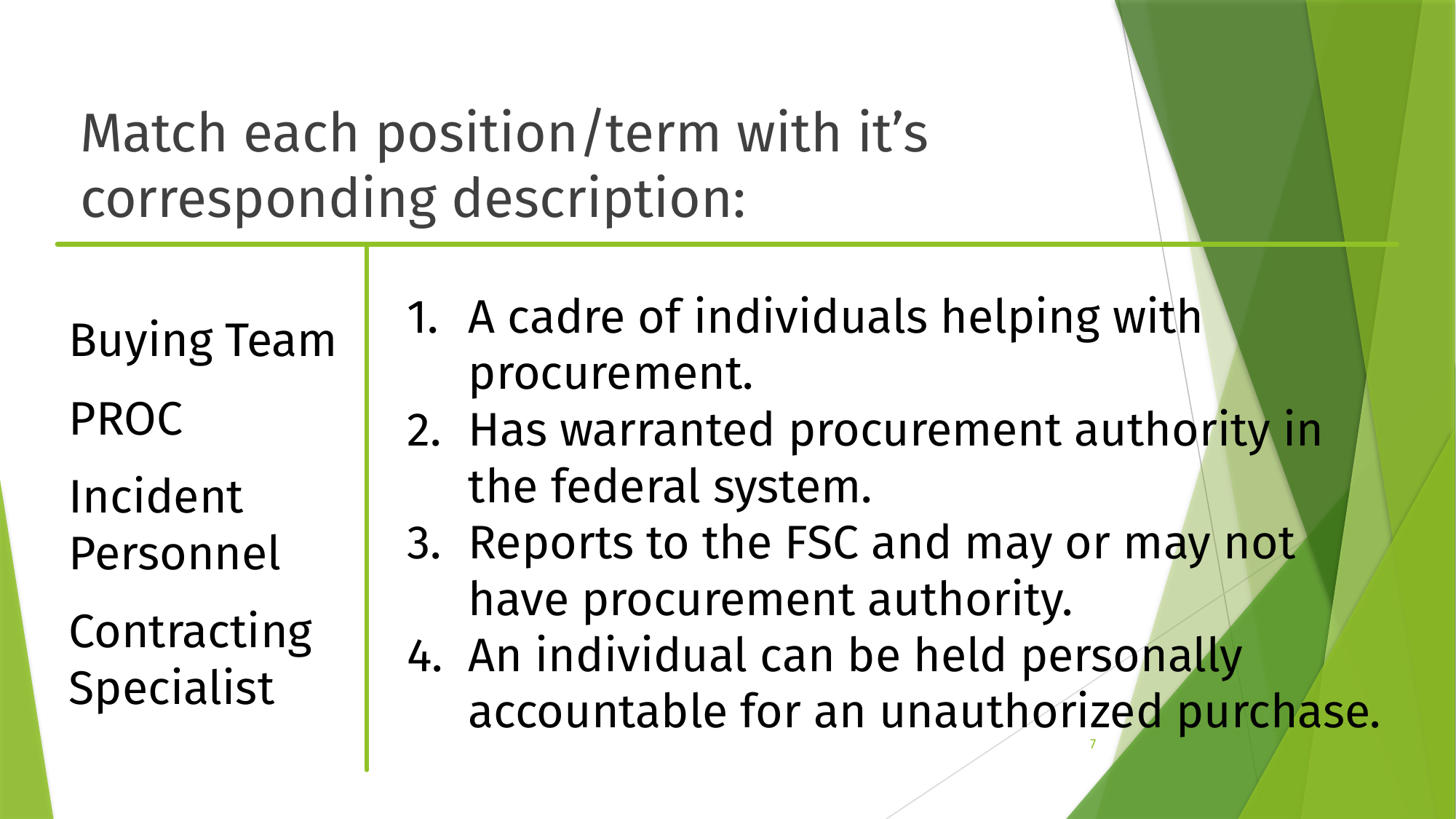

Match each position/term with it’s corresponding description:
A cadre of individuals helping with procurement.
Has warranted procurement authority in the federal system.
Reports to the FSC and may or may not have procurement authority.
An individual can be held personally accountable for an unauthorized purchase.
Buying Team

PROC

Incident Personnel

Contracting Specialist
7